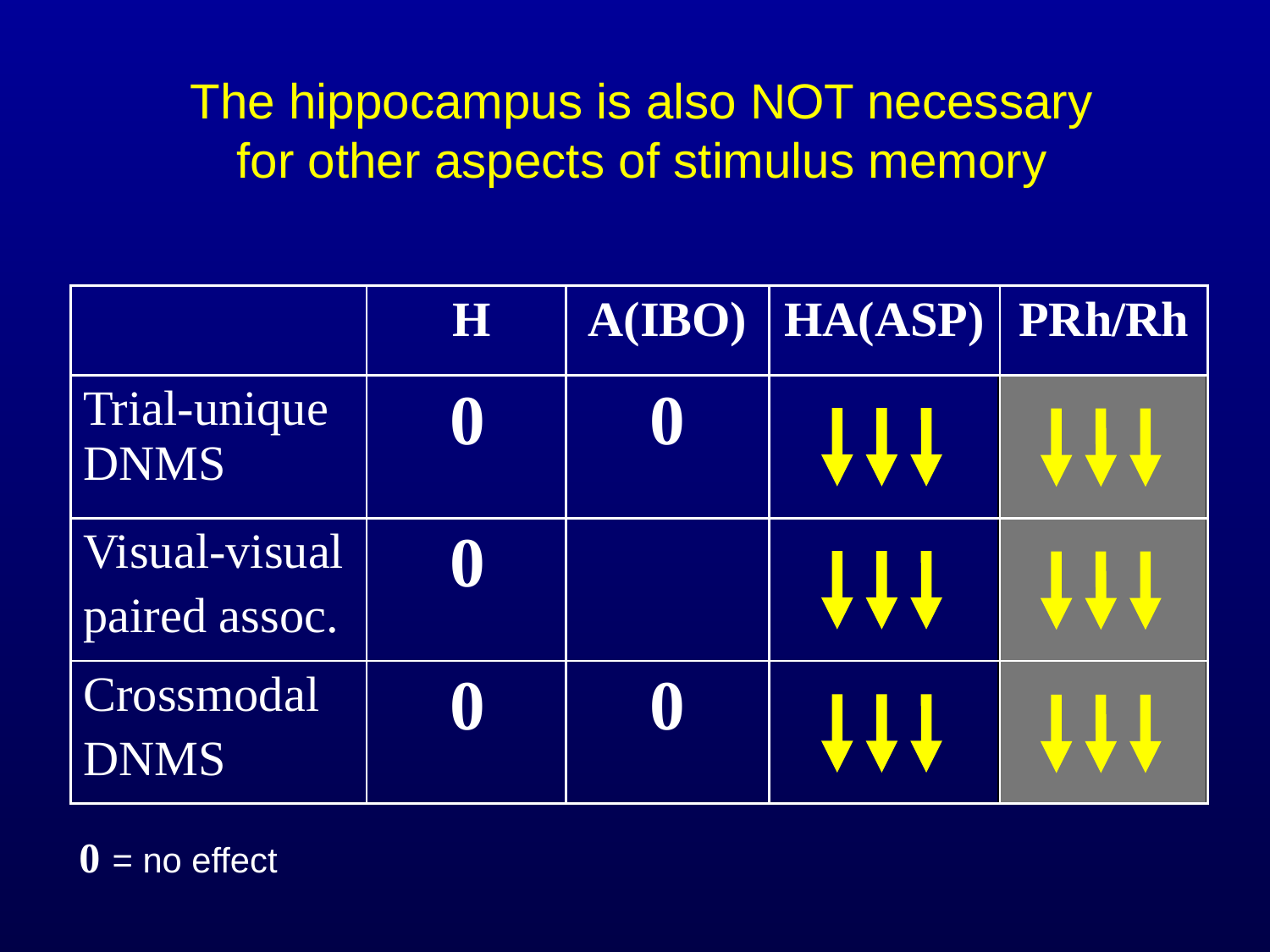

The hippocampus is also NOT necessary for other aspects of stimulus memory
|  | H | A(IBO) | HA(ASP) | PRh/Rh |
| --- | --- | --- | --- | --- |
| Trial-unique DNMS | 0 | 0 |  |  |
| Visual-visual paired assoc. | 0 |  |  |  |
| Crossmodal DNMS | 0 | 0 |  |  |

0 = no effect